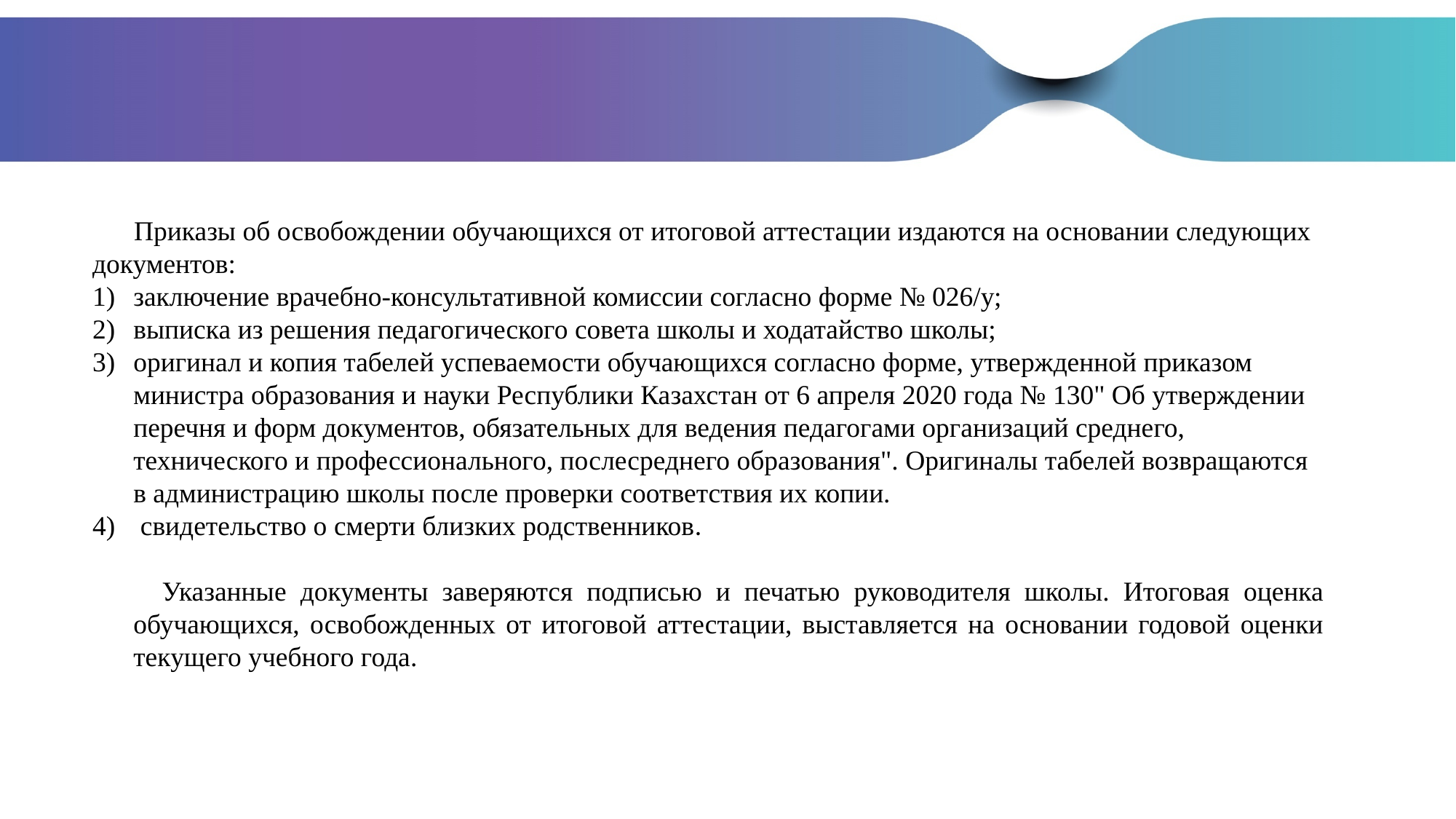

Приказы об освобождении обучающихся от итоговой аттестации издаются на основании следующих документов:
заключение врачебно-консультативной комиссии согласно форме № 026/у;
выписка из решения педагогического совета школы и ходатайство школы;
оригинал и копия табелей успеваемости обучающихся согласно форме, утвержденной приказом министра образования и науки Республики Казахстан от 6 апреля 2020 года № 130" Об утверждении перечня и форм документов, обязательных для ведения педагогами организаций среднего, технического и профессионального, послесреднего образования". Оригиналы табелей возвращаются в администрацию школы после проверки соответствия их копии.
 свидетельство о смерти близких родственников.

     Указанные документы заверяются подписью и печатью руководителя школы. Итоговая оценка обучающихся, освобожденных от итоговой аттестации, выставляется на основании годовой оценки текущего учебного года.